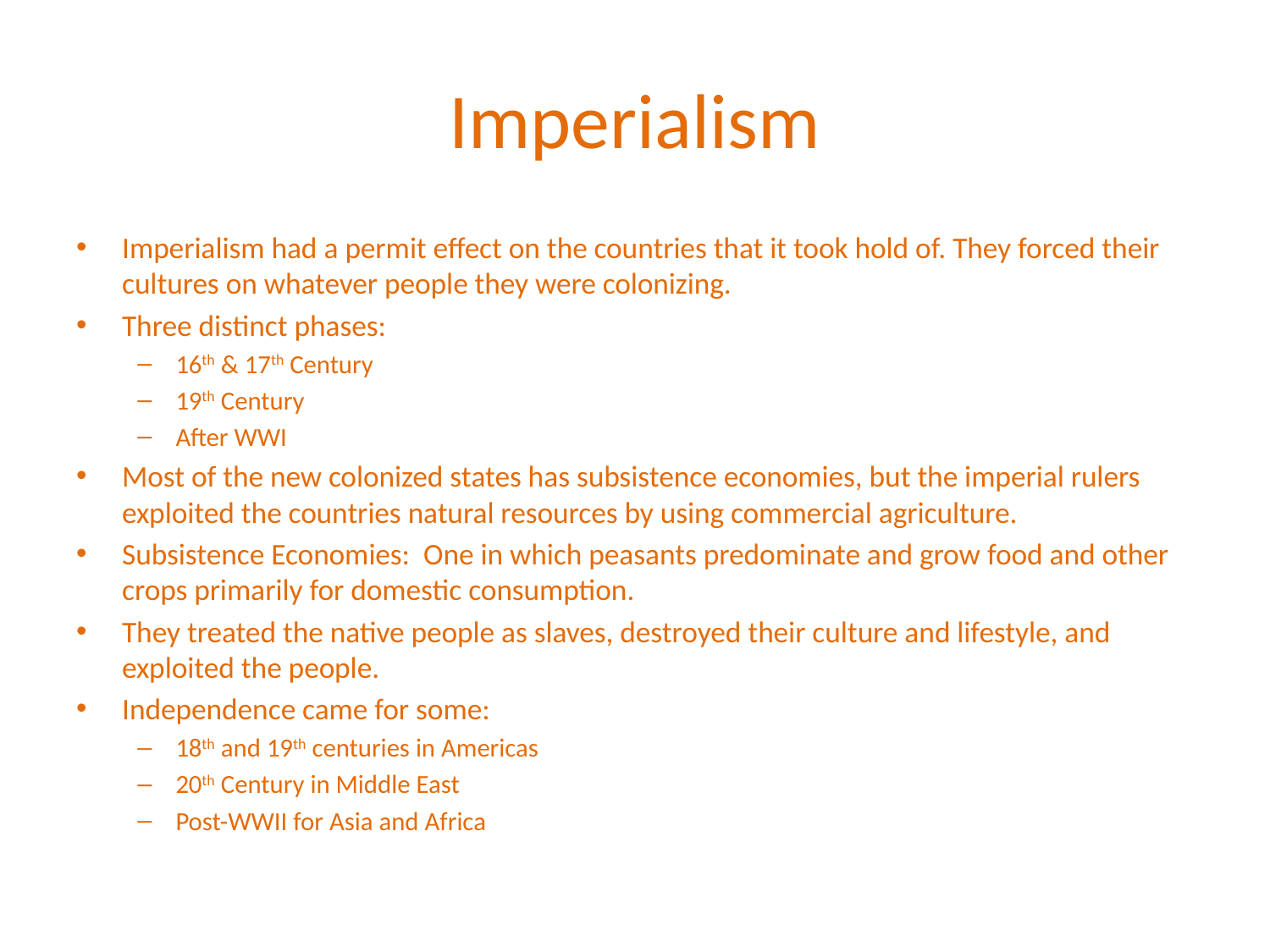

# Imperialism
Imperialism had a permit effect on the countries that it took hold of. They forced their cultures on whatever people they were colonizing.
Three distinct phases:
16th & 17th Century
19th Century
After WWI
Most of the new colonized states has subsistence economies, but the imperial rulers exploited the countries natural resources by using commercial agriculture.
Subsistence Economies:  One in which peasants predominate and grow food and other crops primarily for domestic consumption.
They treated the native people as slaves, destroyed their culture and lifestyle, and exploited the people.
Independence came for some:
18th and 19th centuries in Americas
20th Century in Middle East
Post-WWII for Asia and Africa